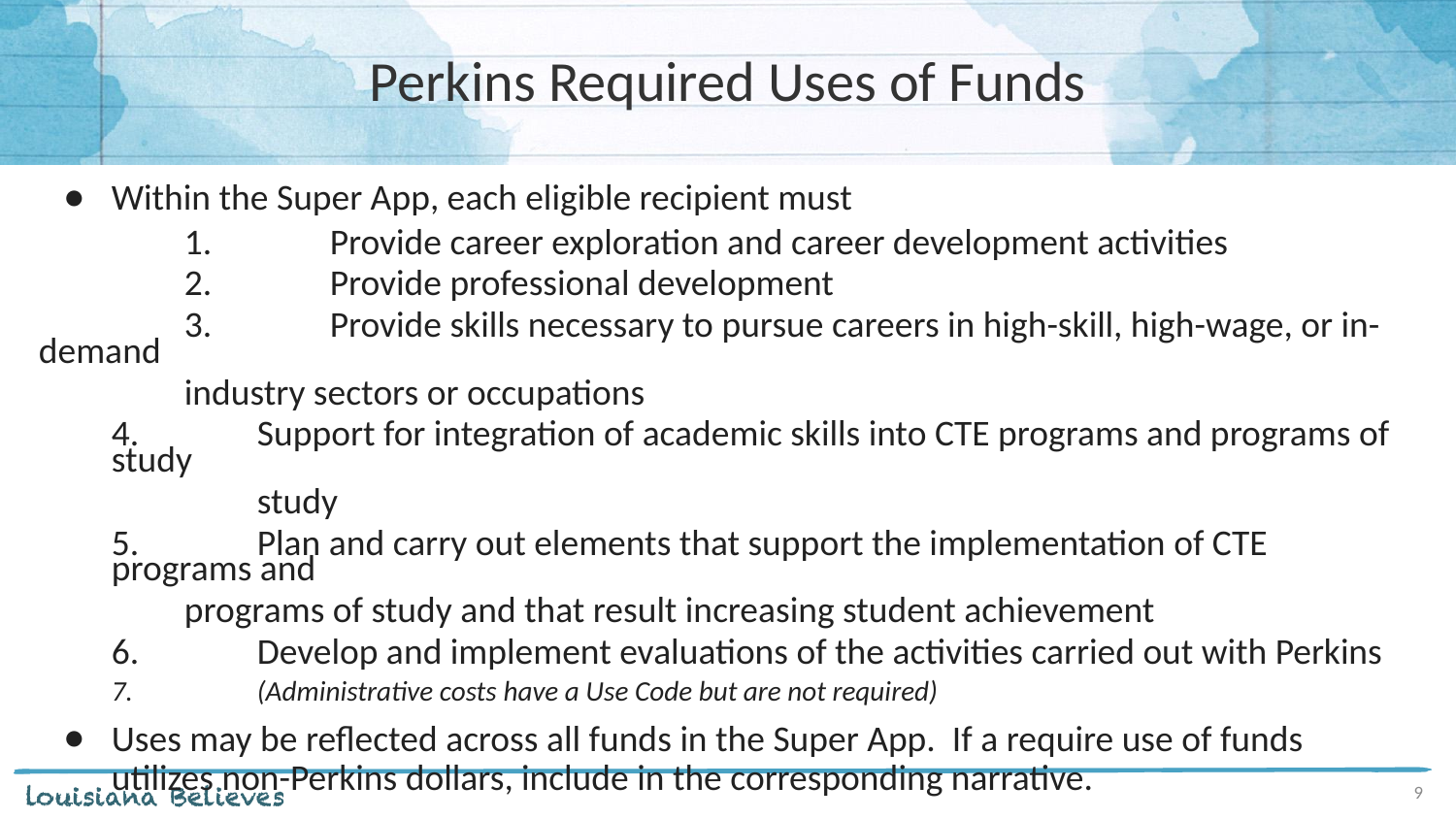

# Perkins Required Uses of Funds
Within the Super App, each eligible recipient must
	1.	Provide career exploration and career development activities
	2.	Provide professional development
	3.	Provide skills necessary to pursue careers in high-skill, high-wage, or in-demand
industry sectors or occupations
4.	Support for integration of academic skills into CTE programs and programs of study
	study
5. 	Plan and carry out elements that support the implementation of CTE programs and
programs of study and that result increasing student achievement
6.	Develop and implement evaluations of the activities carried out with Perkins
7.	(Administrative costs have a Use Code but are not required)
Uses may be reflected across all funds in the Super App.  If a require use of funds utilizes non-Perkins dollars, include in the corresponding narrative.